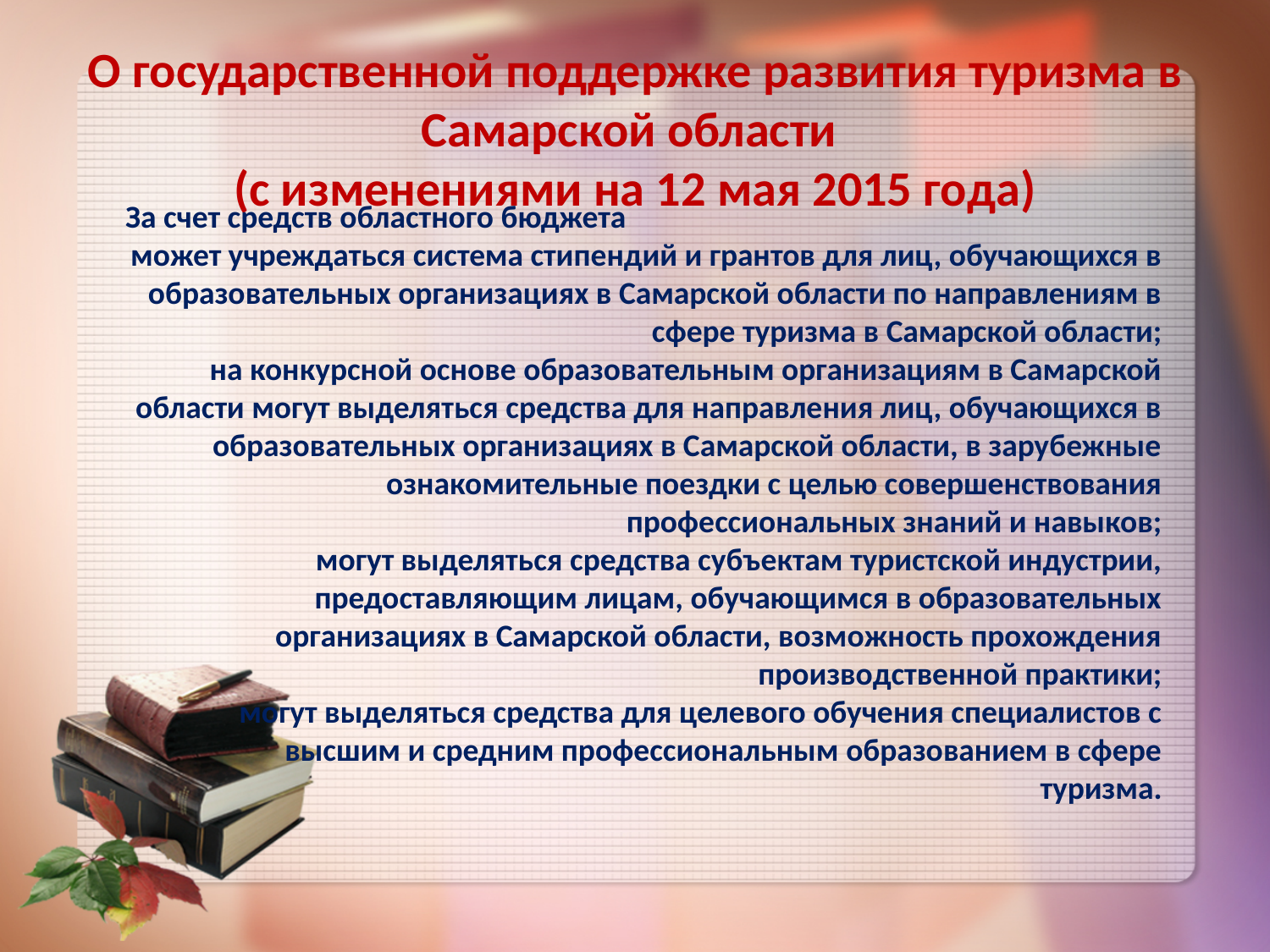

# О государственной поддержке развития туризма в Самарской области (с изменениями на 12 мая 2015 года)
 За счет средств областного бюджета
может учреждаться система стипендий и грантов для лиц, обучающихся в образовательных организациях в Самарской области по направлениям в сфере туризма в Самарской области;
на конкурсной основе образовательным организациям в Самарской области могут выделяться средства для направления лиц, обучающихся в образовательных организациях в Самарской области, в зарубежные ознакомительные поездки с целью совершенствования профессиональных знаний и навыков;
могут выделяться средства субъектам туристской индустрии, предоставляющим лицам, обучающимся в образовательных организациях в Самарской области, возможность прохождения производственной практики;
могут выделяться средства для целевого обучения специалистов с высшим и средним профессиональным образованием в сфере
туризма.